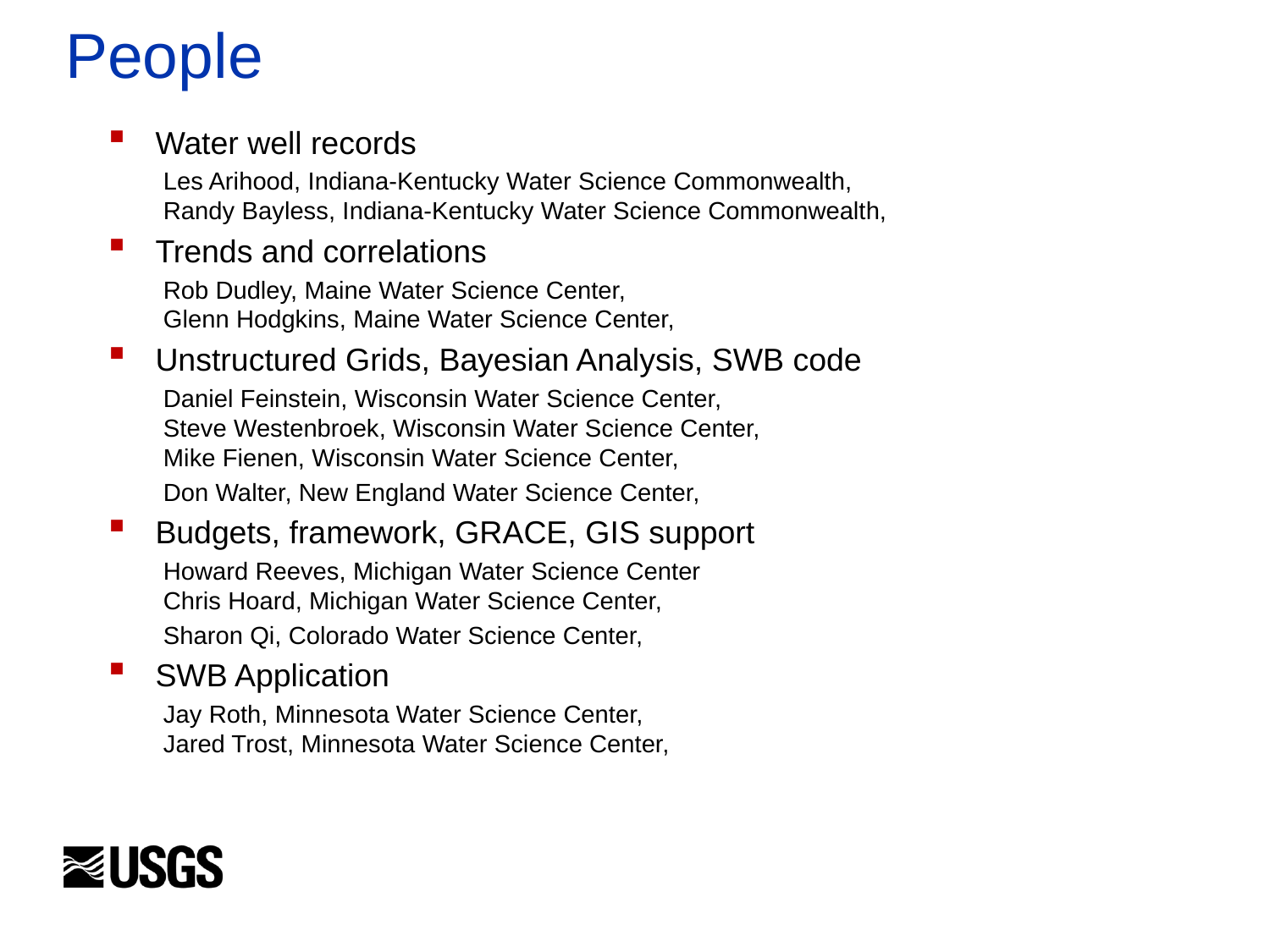

# People
Water well records
Les Arihood, Indiana-Kentucky Water Science Commonwealth,
Randy Bayless, Indiana-Kentucky Water Science Commonwealth,
Trends and correlations
Rob Dudley, Maine Water Science Center,
Glenn Hodgkins, Maine Water Science Center,
Unstructured Grids, Bayesian Analysis, SWB code
Daniel Feinstein, Wisconsin Water Science Center,
Steve Westenbroek, Wisconsin Water Science Center,
Mike Fienen, Wisconsin Water Science Center,
Don Walter, New England Water Science Center,
Budgets, framework, GRACE, GIS support
Howard Reeves, Michigan Water Science Center
Chris Hoard, Michigan Water Science Center,
Sharon Qi, Colorado Water Science Center,
SWB Application
Jay Roth, Minnesota Water Science Center,
Jared Trost, Minnesota Water Science Center,